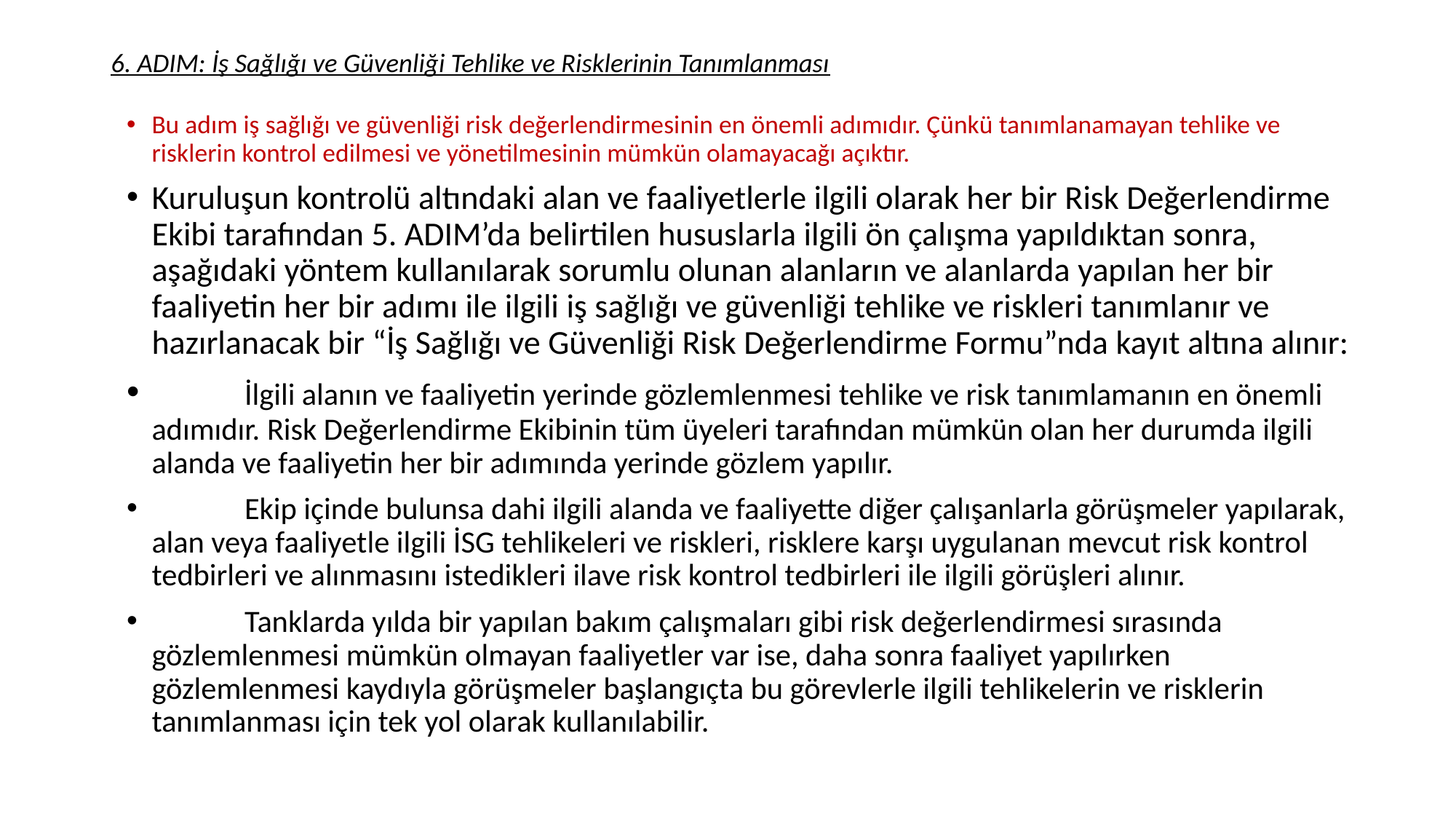

# 6. ADIM: İş Sağlığı ve Güvenliği Tehlike ve Risklerinin Tanımlanması
Bu adım iş sağlığı ve güvenliği risk değerlendirmesinin en önemli adımıdır. Çünkü tanımlanamayan tehlike ve risklerin kontrol edilmesi ve yönetilmesinin mümkün olamayacağı açıktır.
Kuruluşun kontrolü altındaki alan ve faaliyetlerle ilgili olarak her bir Risk Değerlendirme Ekibi tarafından 5. ADIM’da belirtilen hususlarla ilgili ön çalışma yapıldıktan sonra, aşağıdaki yöntem kullanılarak sorumlu olunan alanların ve alanlarda yapılan her bir faaliyetin her bir adımı ile ilgili iş sağlığı ve güvenliği tehlike ve riskleri tanımlanır ve hazırlanacak bir “İş Sağlığı ve Güvenliği Risk Değerlendirme Formu”nda kayıt altına alınır:
	İlgili alanın ve faaliyetin yerinde gözlemlenmesi tehlike ve risk tanımlamanın en önemli adımıdır. Risk Değerlendirme Ekibinin tüm üyeleri tarafından mümkün olan her durumda ilgili alanda ve faaliyetin her bir adımında yerinde gözlem yapılır.
	Ekip içinde bulunsa dahi ilgili alanda ve faaliyette diğer çalışanlarla görüşmeler yapılarak, alan veya faaliyetle ilgili İSG tehlikeleri ve riskleri, risklere karşı uygulanan mevcut risk kontrol tedbirleri ve alınmasını istedikleri ilave risk kontrol tedbirleri ile ilgili görüşleri alınır.
	Tanklarda yılda bir yapılan bakım çalışmaları gibi risk değerlendirmesi sırasında gözlemlenmesi mümkün olmayan faaliyetler var ise, daha sonra faaliyet yapılırken gözlemlenmesi kaydıyla görüşmeler başlangıçta bu görevlerle ilgili tehlikelerin ve risklerin tanımlanması için tek yol olarak kullanılabilir.